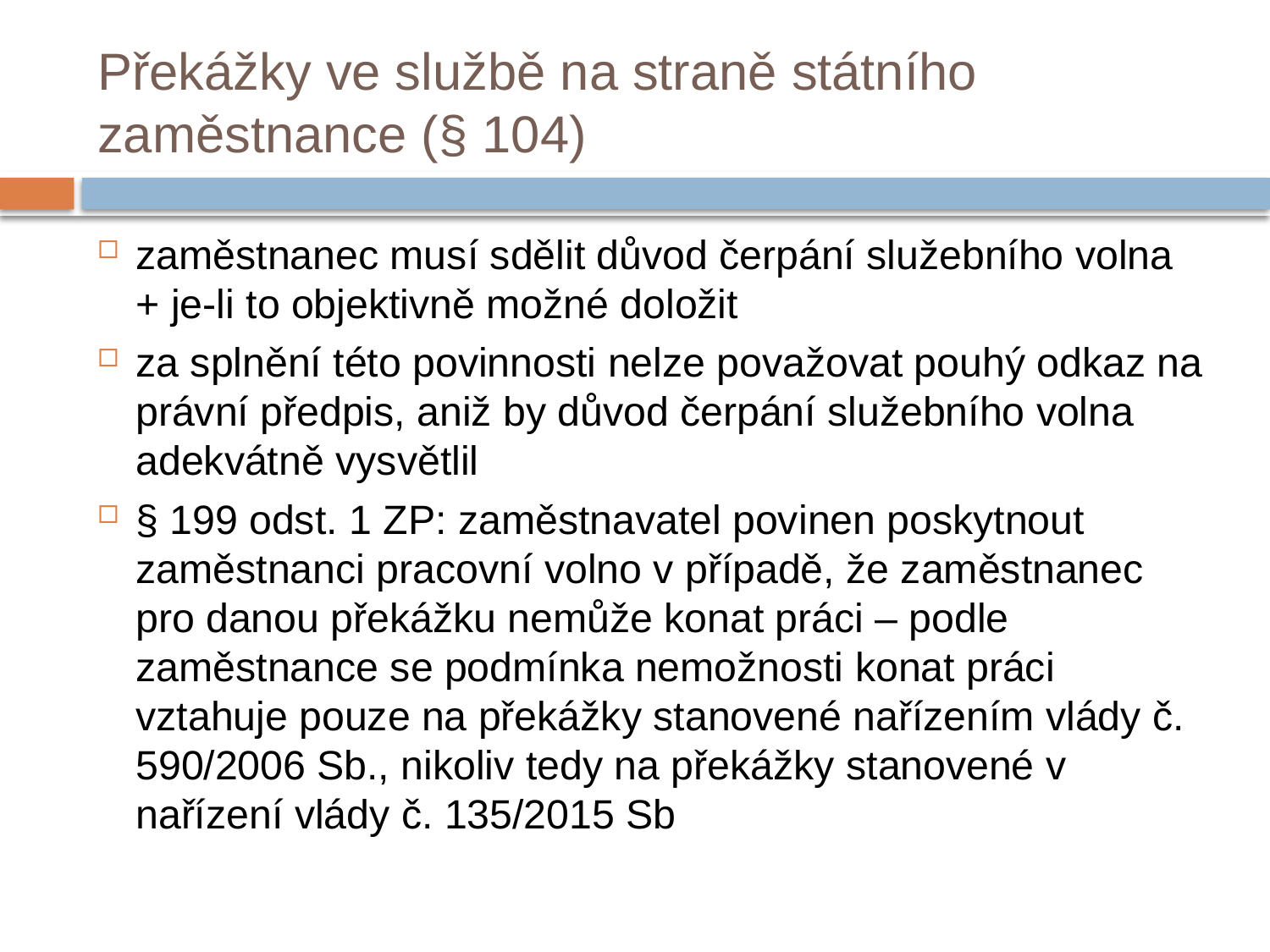

# Překážky ve službě na straně státního zaměstnance (§ 104)
zaměstnanec musí sdělit důvod čerpání služebního volna + je-li to objektivně možné doložit
za splnění této povinnosti nelze považovat pouhý odkaz na právní předpis, aniž by důvod čerpání služebního volna adekvátně vysvětlil
§ 199 odst. 1 ZP: zaměstnavatel povinen poskytnout zaměstnanci pracovní volno v případě, že zaměstnanec pro danou překážku nemůže konat práci – podle zaměstnance se podmínka nemožnosti konat práci vztahuje pouze na překážky stanovené nařízením vlády č. 590/2006 Sb., nikoliv tedy na překážky stanovené v nařízení vlády č. 135/2015 Sb